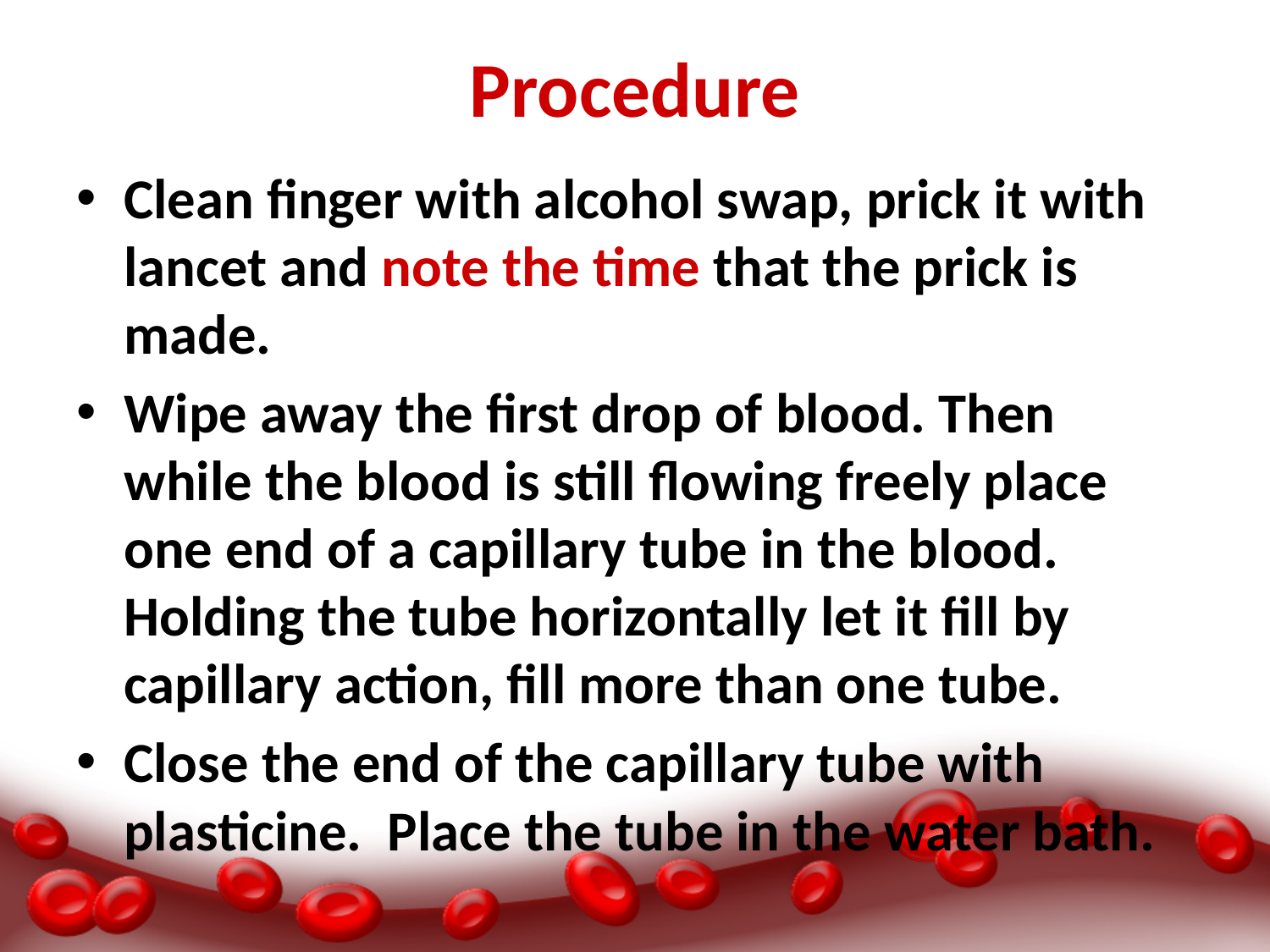

# Procedure
Clean finger with alcohol swap, prick it with lancet and note the time that the prick is made.
Wipe away the first drop of blood. Then while the blood is still flowing freely place one end of a capillary tube in the blood.  Holding the tube horizontally let it fill by capillary action, fill more than one tube.
Close the end of the capillary tube with plasticine.  Place the tube in the water bath.